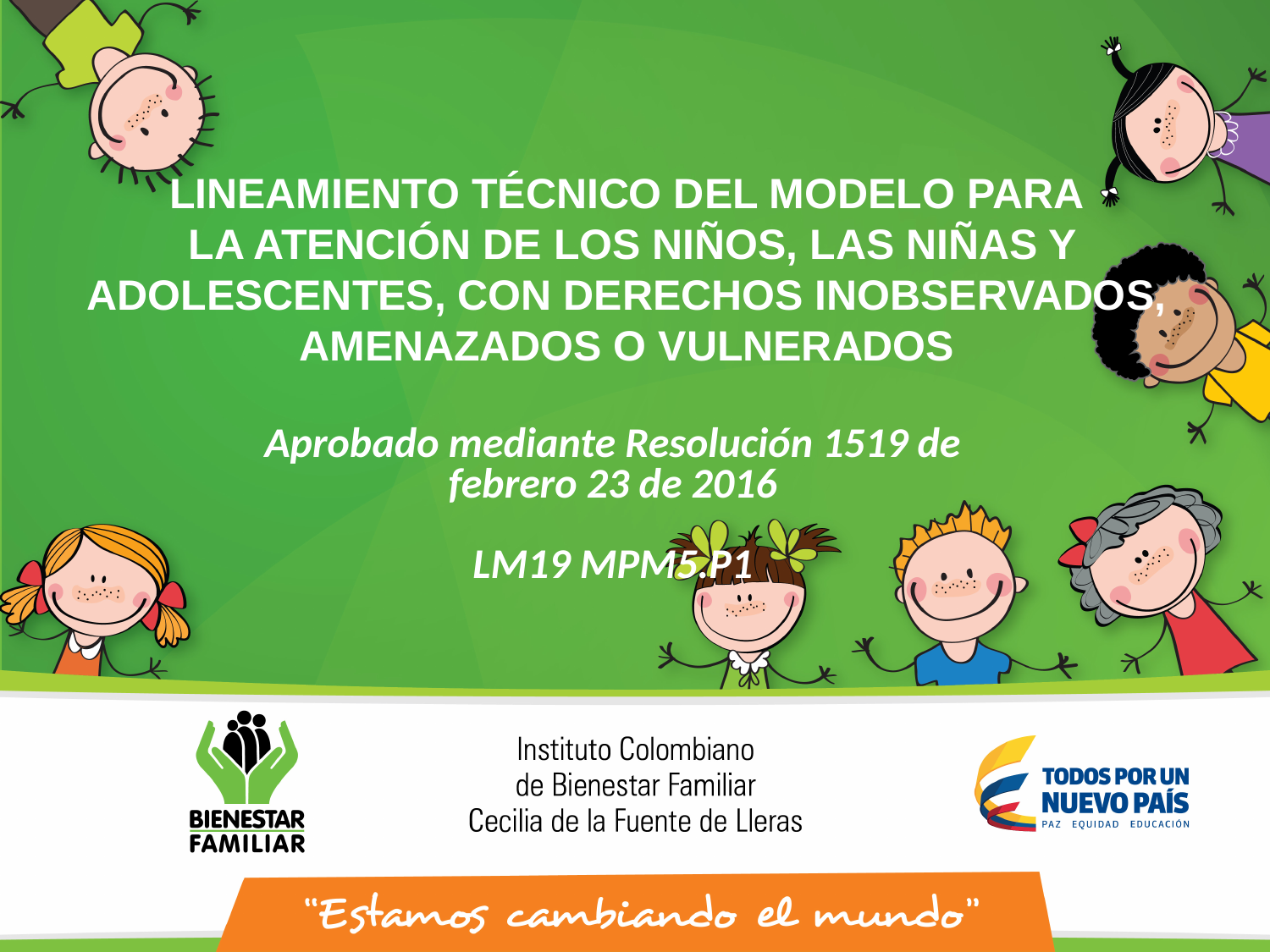

LINEAMIENTO TÉCNICO DEL MODELO PARA
 LA ATENCIÓN DE LOS NIÑOS, LAS NIÑAS Y ADOLESCENTES, CON DERECHOS INOBSERVADOS, AMENAZADOS O VULNERADOS

Aprobado mediante Resolución 1519 de febrero 23 de 2016

LM19 MPM5.P1